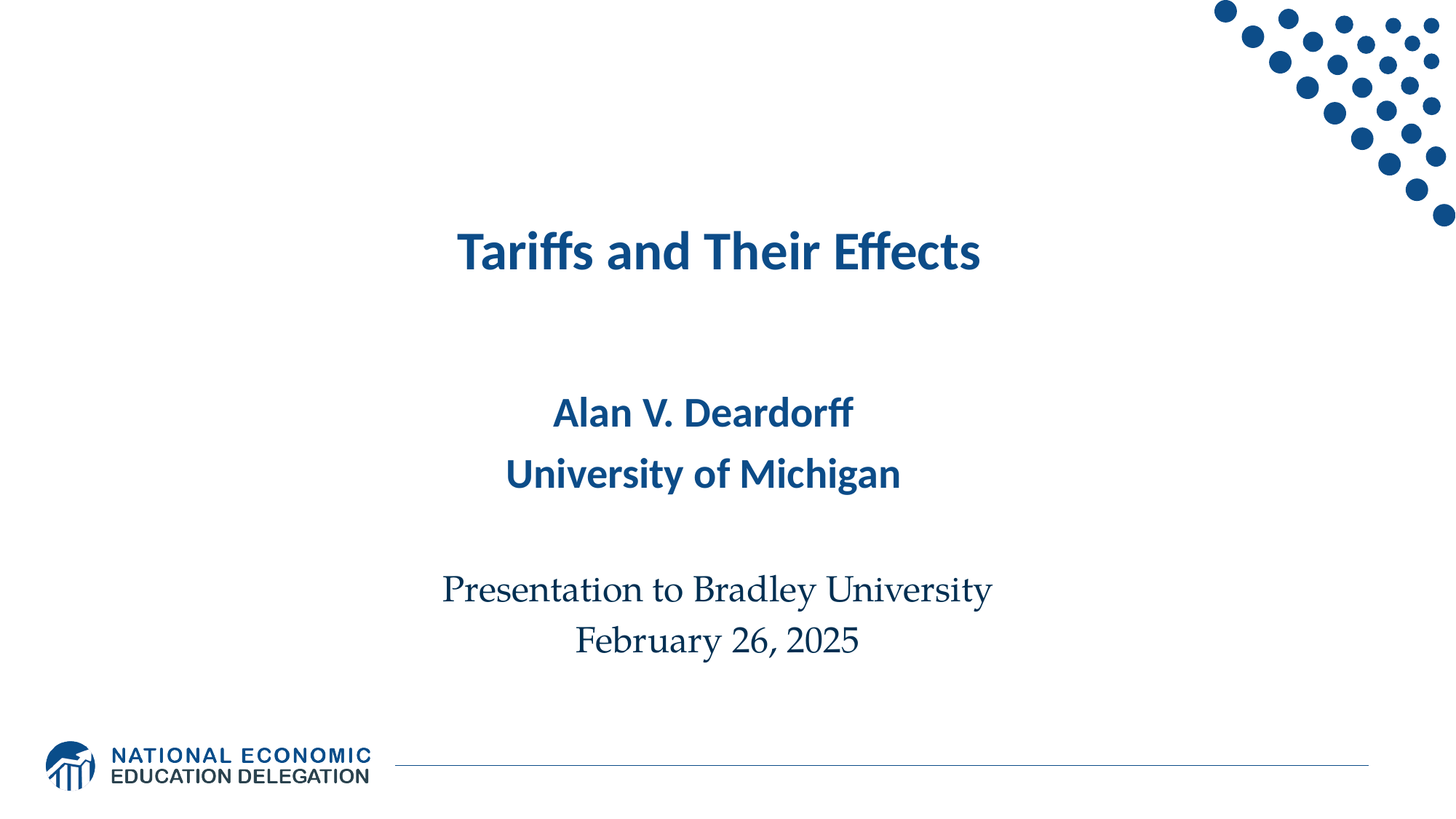

# Tariffs and Their Effects
Alan V. Deardorff
University of Michigan
Presentation to Bradley University
February 26, 2025